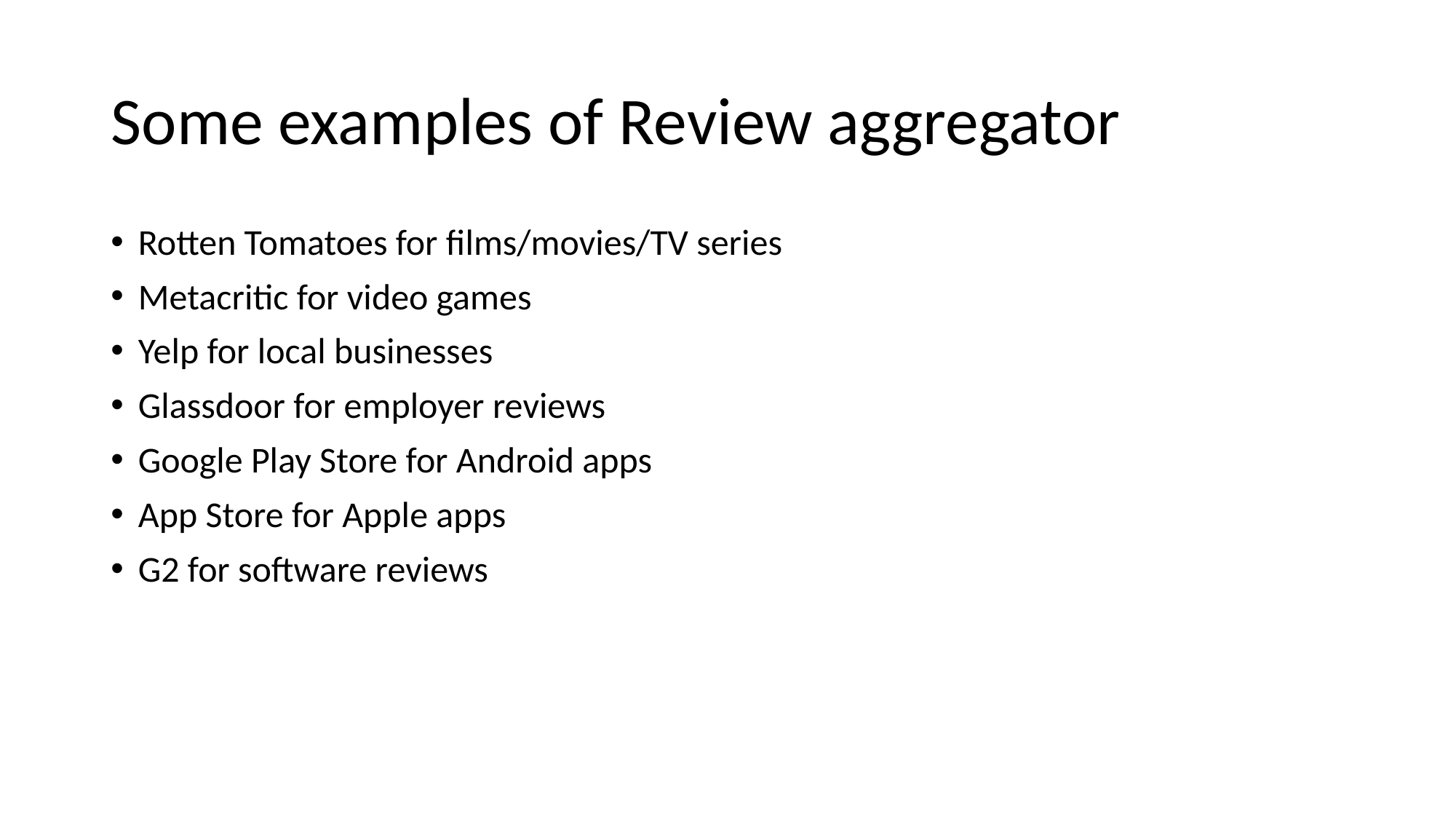

# Some examples of Review aggregator
Rotten Tomatoes for films/movies/TV series
Metacritic for video games
Yelp for local businesses
Glassdoor for employer reviews
Google Play Store for Android apps
App Store for Apple apps
G2 for software reviews